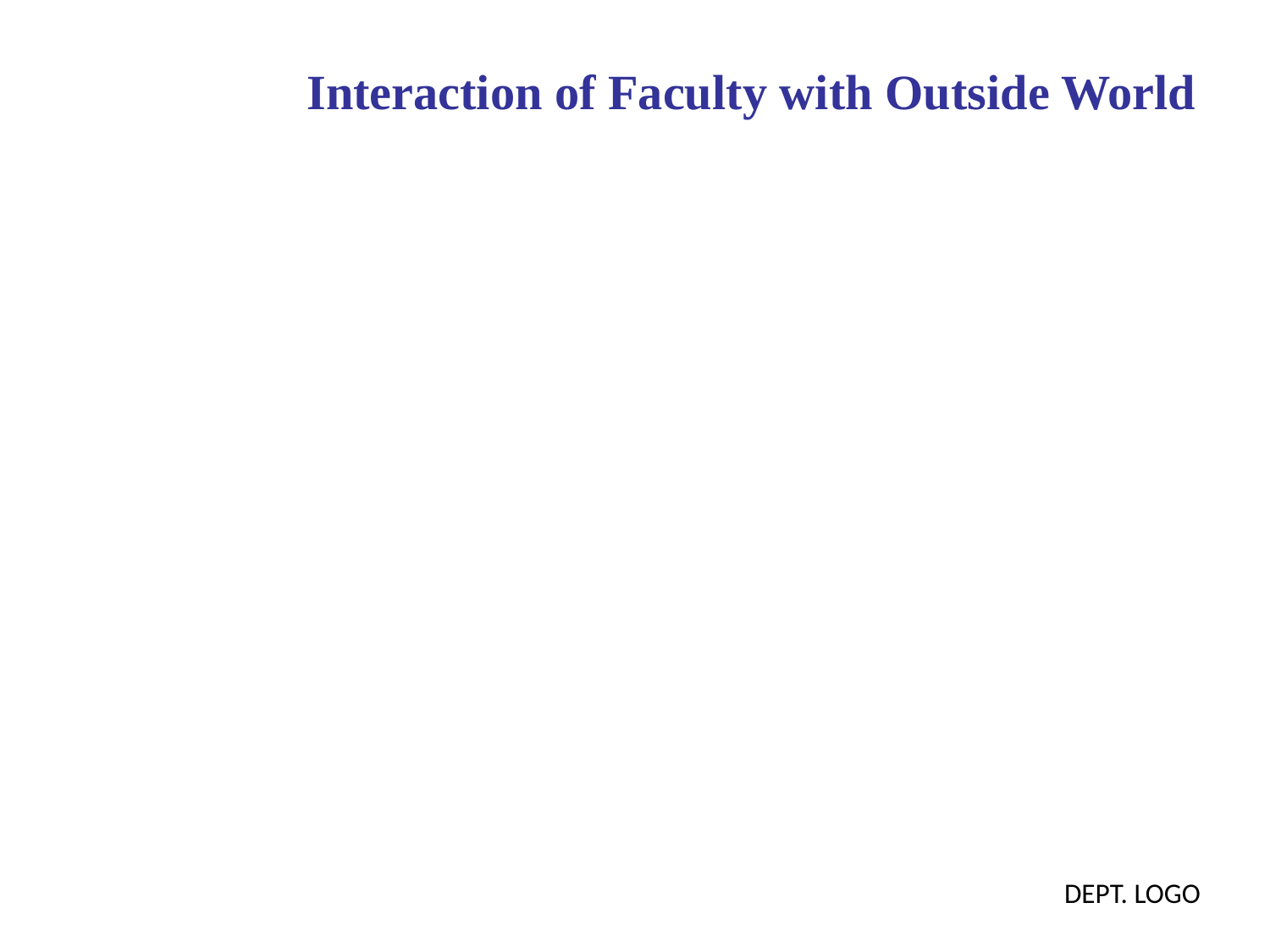

Interaction of Faculty with Outside World
DEPT. LOGO